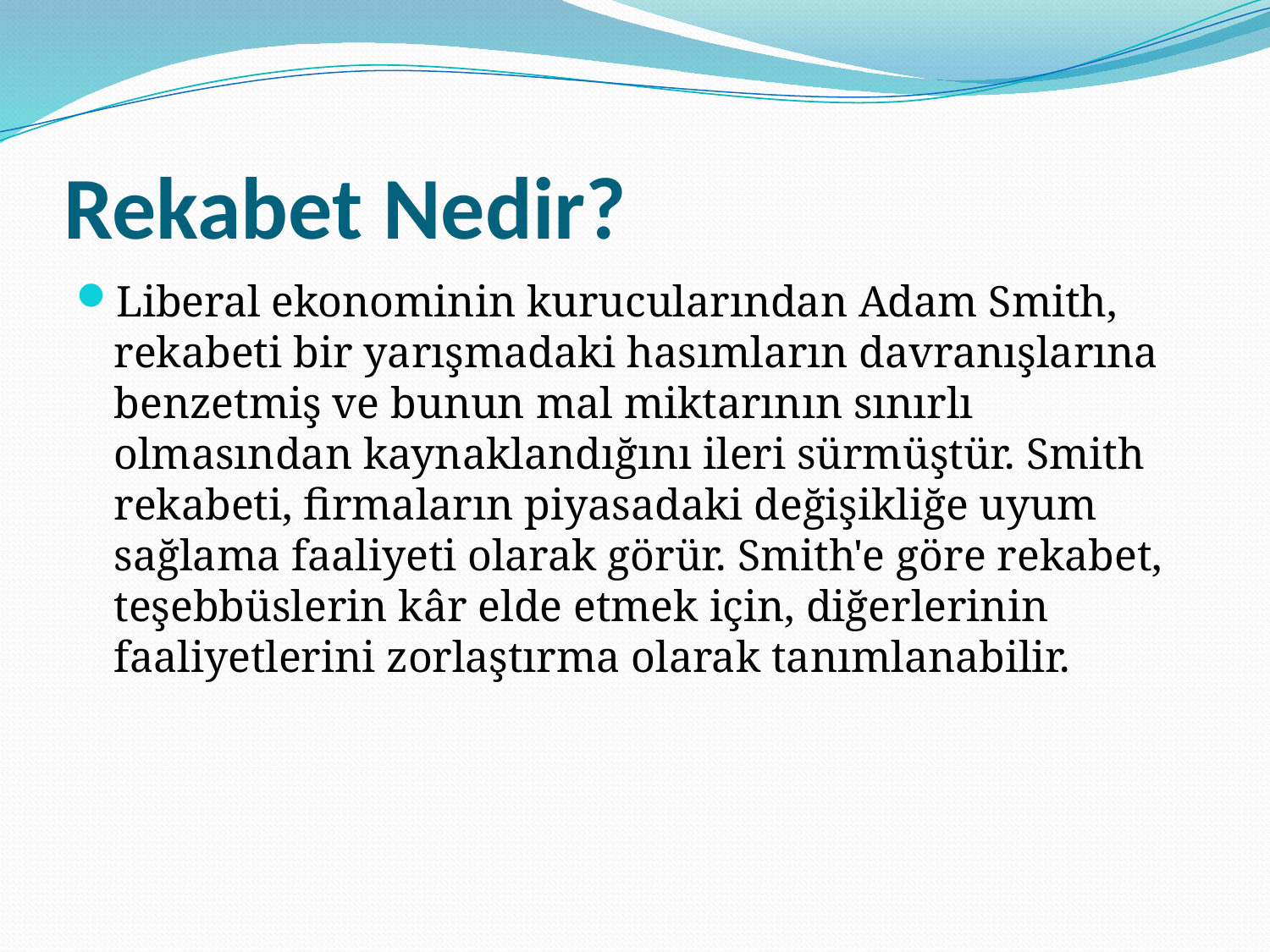

# Rekabet Nedir?
Liberal ekonominin kurucularından Adam Smith, rekabeti bir yarışmadaki hasımların davranışlarına benzetmiş ve bunun mal miktarının sınırlı olmasından kaynaklandığını ileri sürmüştür. Smith rekabeti, firmaların piyasadaki değişikliğe uyum sağlama faaliyeti olarak görür. Smith'e göre rekabet, teşebbüslerin kâr elde etmek için, diğerlerinin faaliyetlerini zorlaştırma olarak tanımlanabilir.